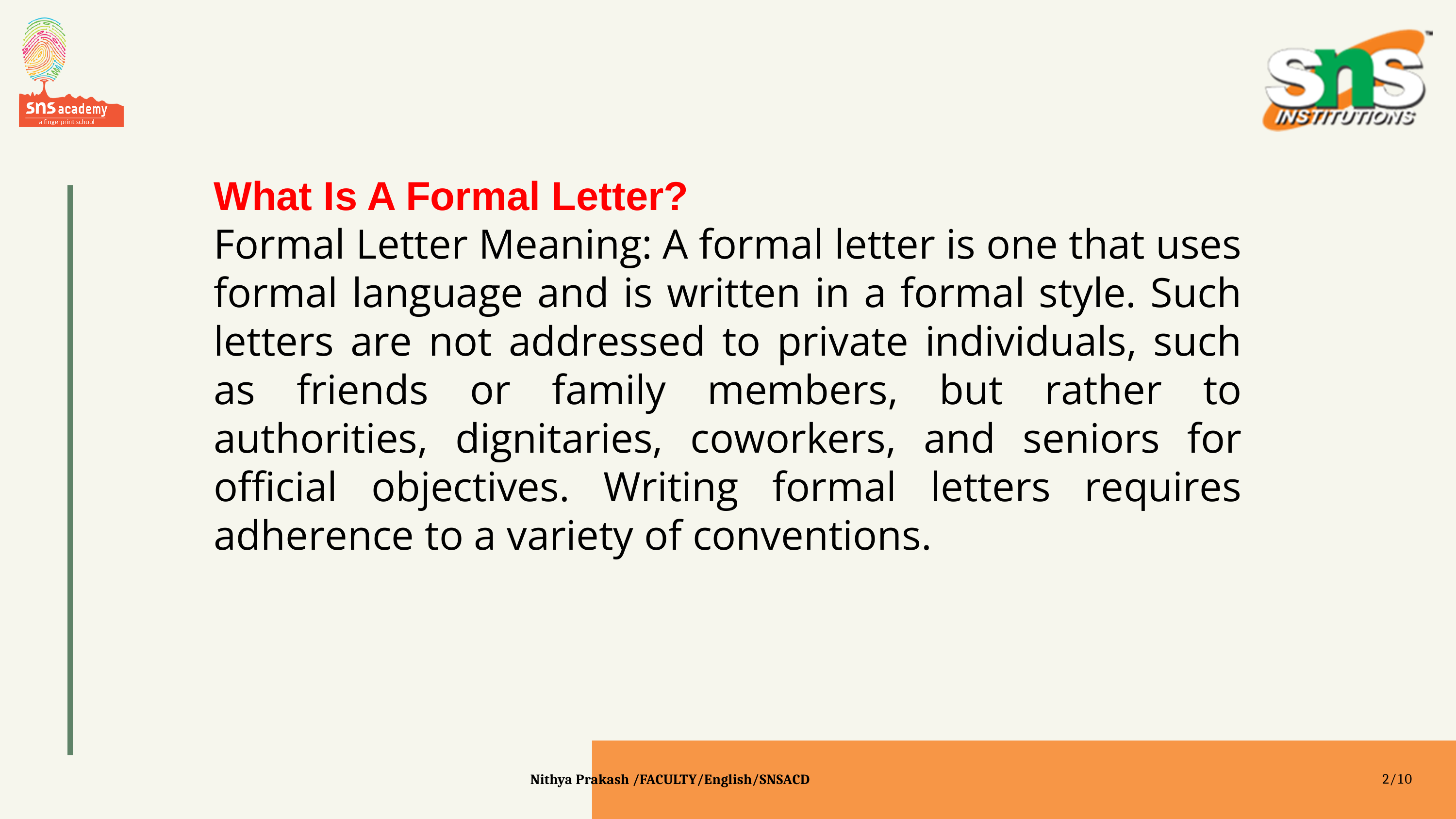

What Is A Formal Letter?
Formal Letter Meaning: A formal letter is one that uses formal language and is written in a formal style. Such letters are not addressed to private individuals, such as friends or family members, but rather to authorities, dignitaries, coworkers, and seniors for official objectives. Writing formal letters requires adherence to a variety of conventions.

2/10
Nithya Prakash /FACULTY/English/SNSACD